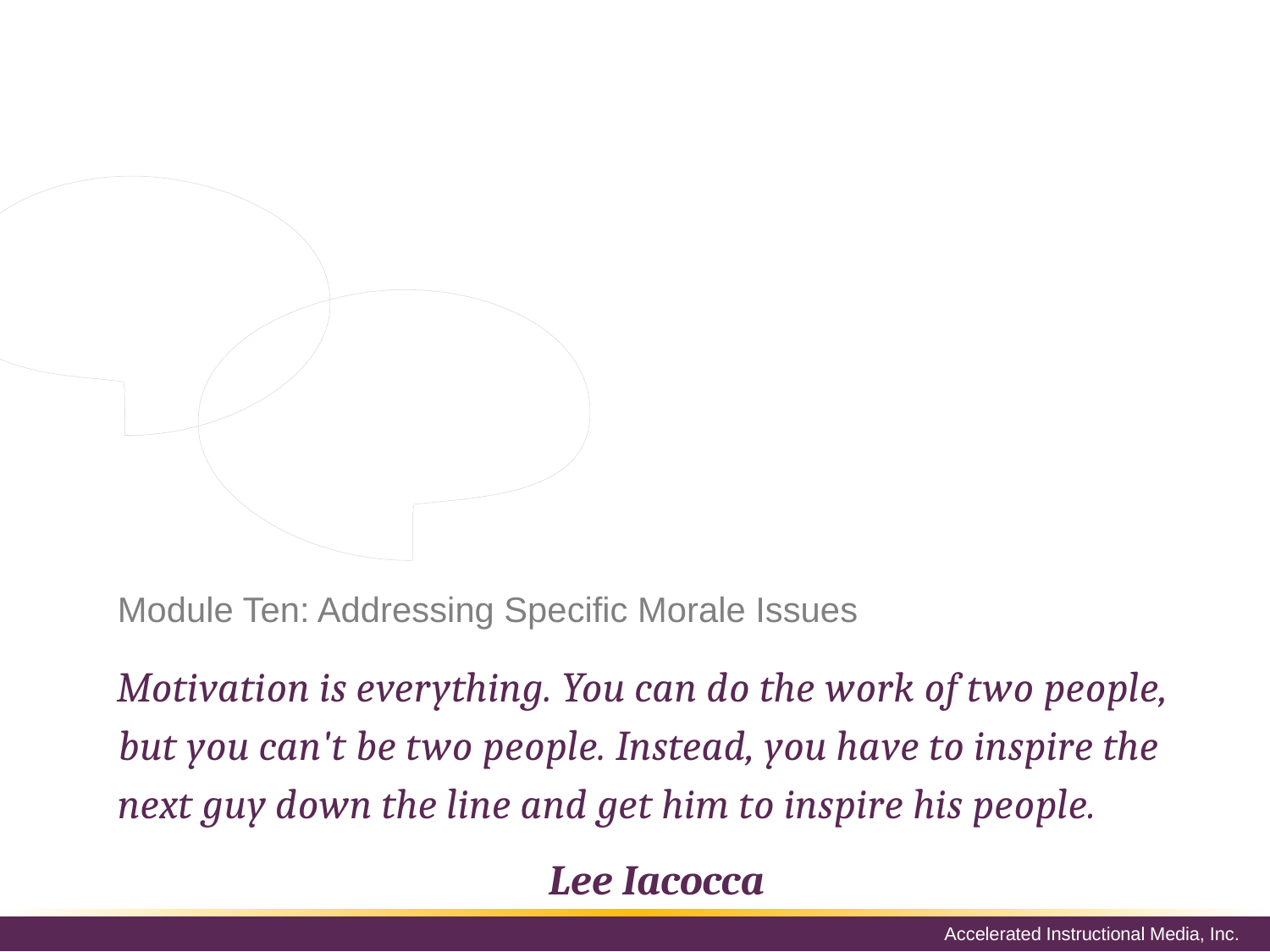

Low morale can affect an individual, it can end up affecting an entire team, department or company, depending on what causes it – and each of these cases will require different solutions.
# Module Ten: Addressing Specific Morale Issues
Motivation is everything. You can do the work of two people, but you can't be two people. Instead, you have to inspire the next guy down the line and get him to inspire his people.
Lee Iacocca